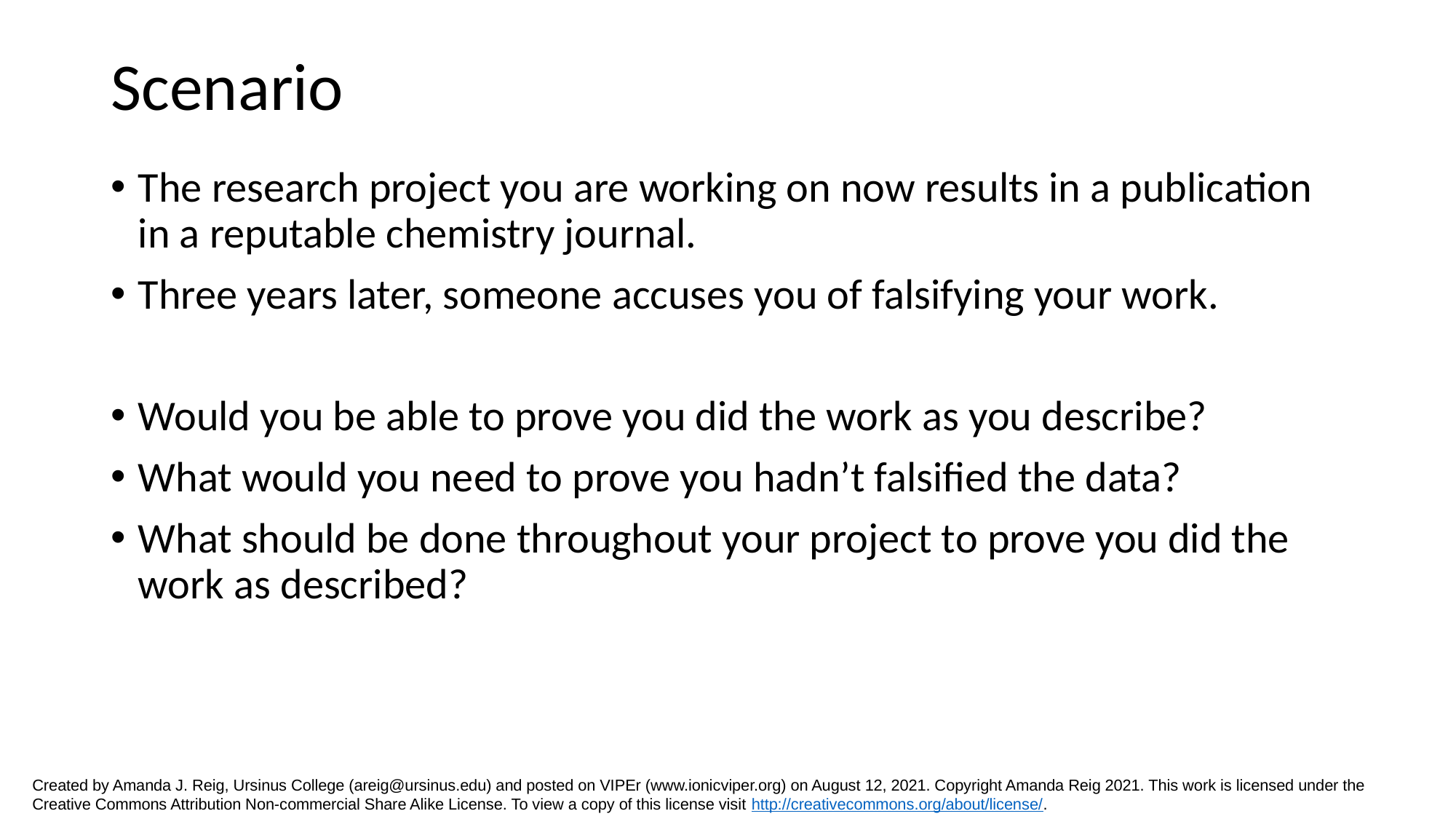

# Scenario
The research project you are working on now results in a publication in a reputable chemistry journal.
Three years later, someone accuses you of falsifying your work.

Would you be able to prove you did the work as you describe?
What would you need to prove you hadn’t falsified the data?
What should be done throughout your project to prove you did the work as described?